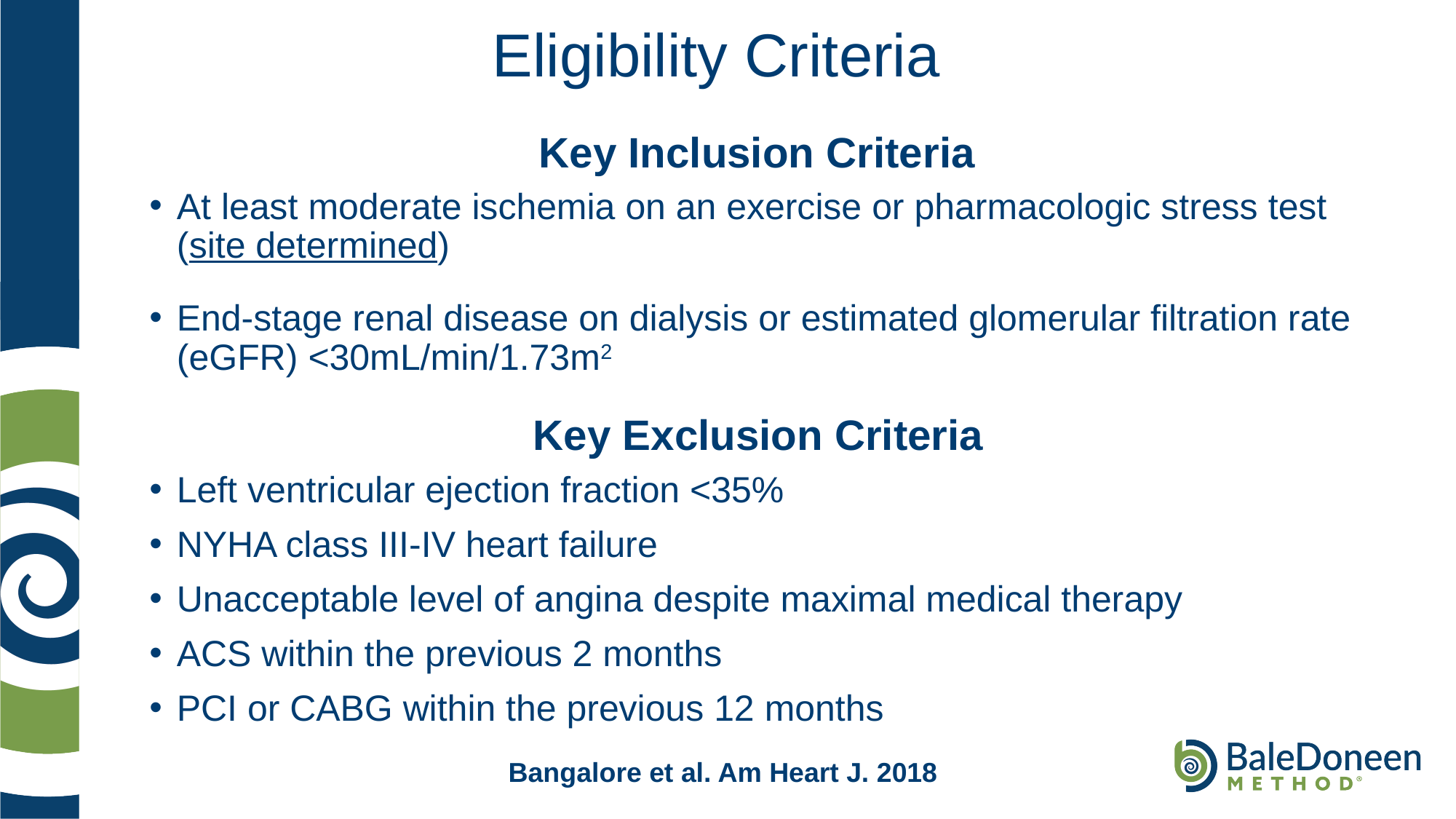

# Eligibility Criteria
Key Inclusion Criteria
At least moderate ischemia on an exercise or pharmacologic stress test (site determined)
End-stage renal disease on dialysis or estimated glomerular filtration rate (eGFR) <30mL/min/1.73m2
Key Exclusion Criteria
Left ventricular ejection fraction <35%
NYHA class III-IV heart failure
Unacceptable level of angina despite maximal medical therapy
ACS within the previous 2 months
PCI or CABG within the previous 12 months
Bangalore et al. Am Heart J. 2018